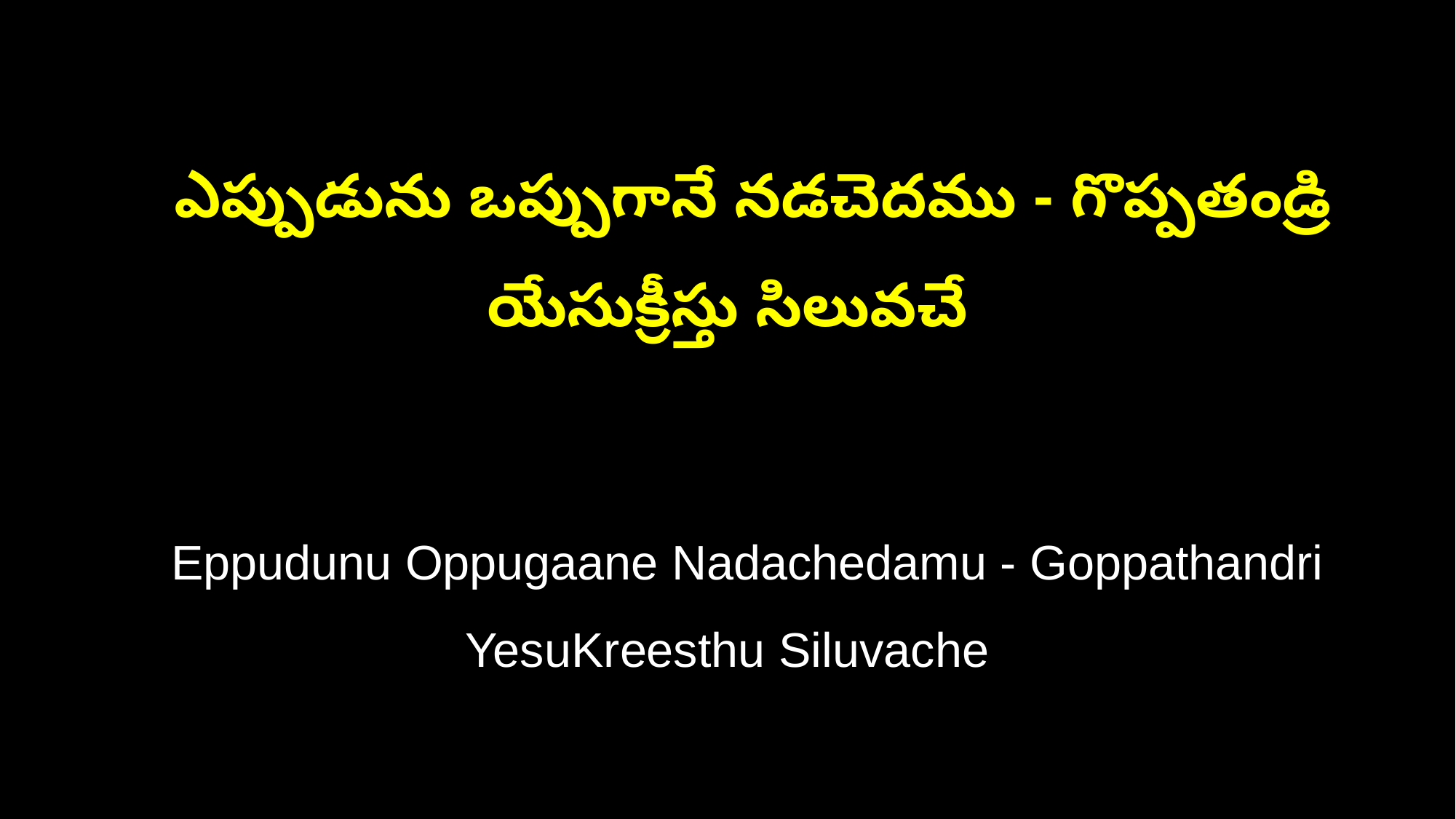

ఎప్పుడును ఒప్పుగానే నడచెదము - గొప్పతండ్రి యేసుక్రీస్తు సిలువచే
   Eppudunu Oppugaane Nadachedamu - Goppathandri YesuKreesthu Siluvache